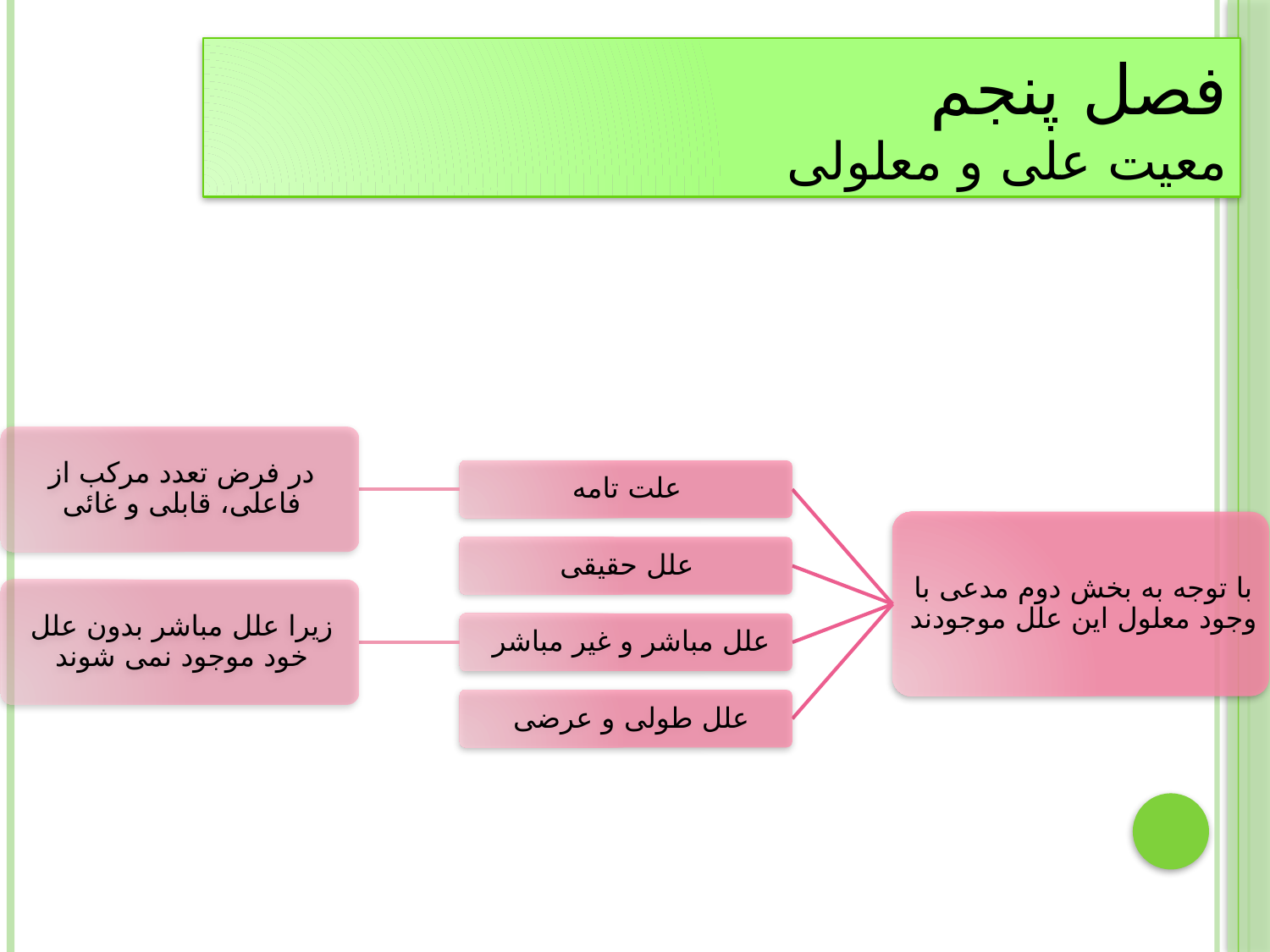

# فصل پنجم معیت علی و معلولی
با توجه به بخش دوم مدعی با وجود معلول این علل موجودند

علت تامه

در فرض تعدد مرکب از فاعلی، قابلی و غائی

علل حقیقی

علل مباشر و غیر مباشر

زیرا علل مباشر بدون علل خود موجود نمی شوند

علل طولی و عرضی